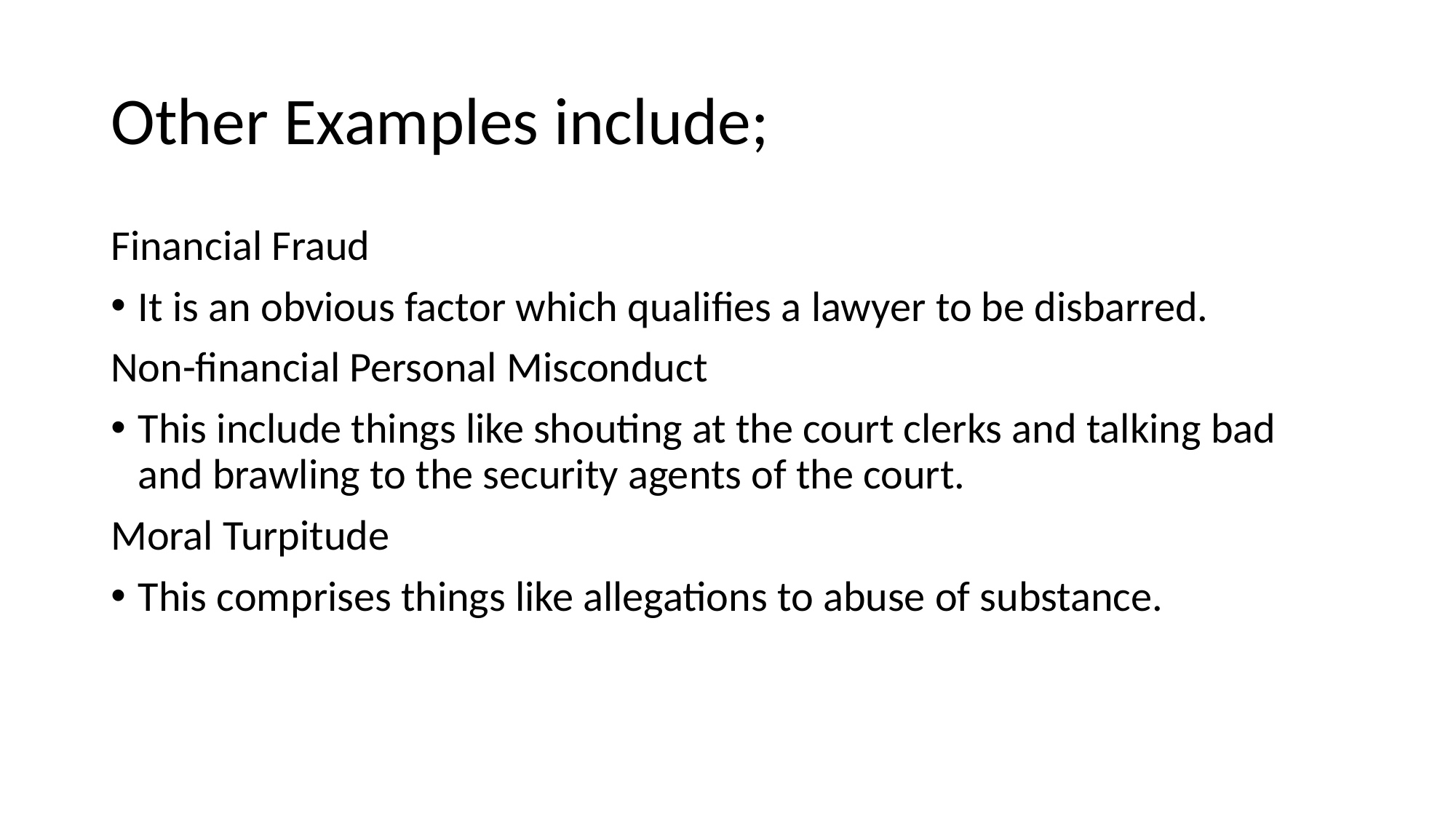

# Other Examples include;
Financial Fraud
It is an obvious factor which qualifies a lawyer to be disbarred.
Non-financial Personal Misconduct
This include things like shouting at the court clerks and talking bad and brawling to the security agents of the court.
Moral Turpitude
This comprises things like allegations to abuse of substance.